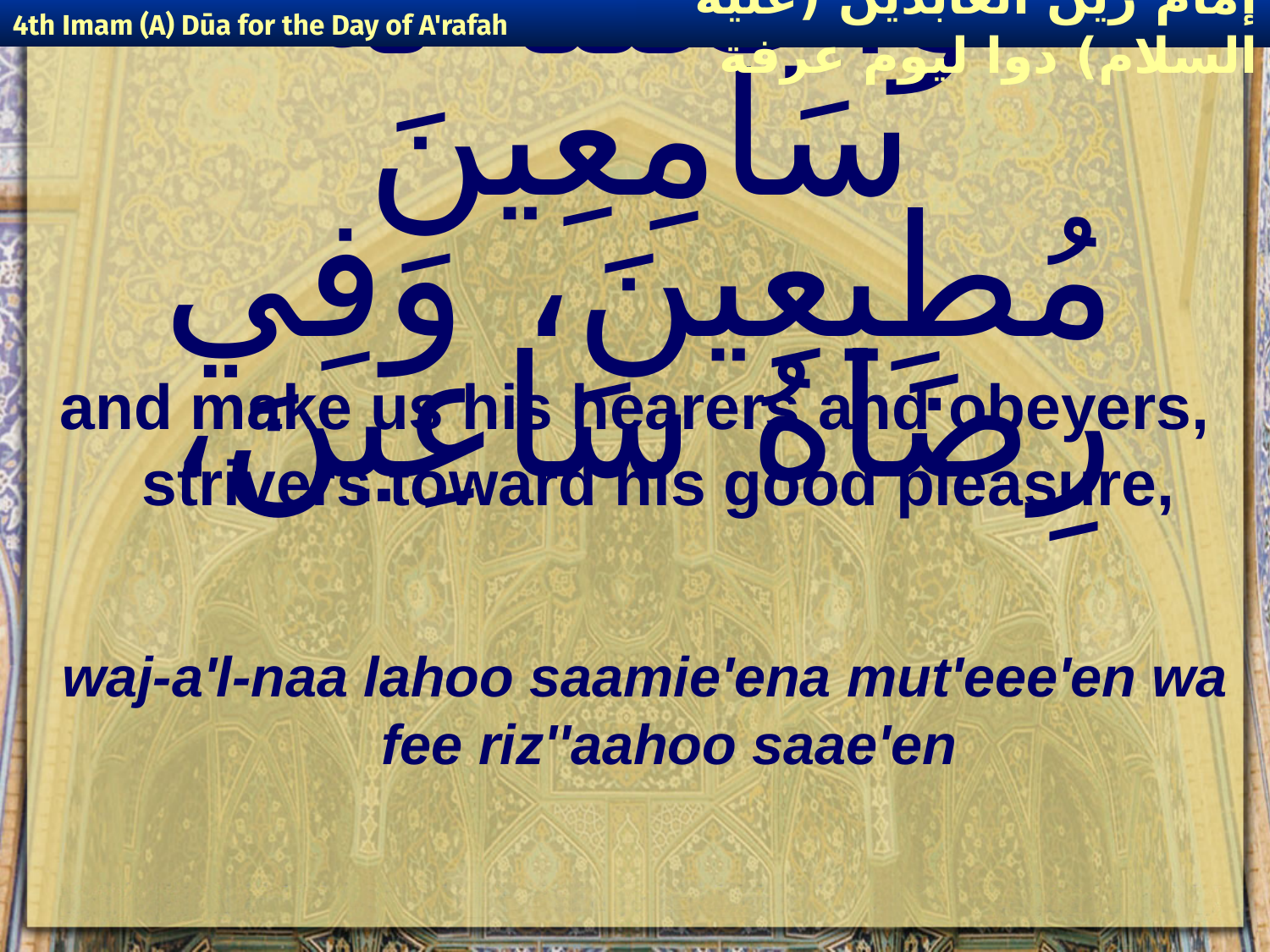

4th Imam (A) Dūa for the Day of A'rafah
إمام زين العابدين (عليه السلام) دوا ليوم عرفة
# وَاجْعَلْنَا لَهُ سَامِعِينَ مُطِيعِينَ، وَفِي رِضَاهُ سَاعِينَ،
and make us his hearers and obeyers, strivers toward his good pleasure,
waj-a'l-naa lahoo saamie'ena mut'eee'en wa fee riz''aahoo saae'en